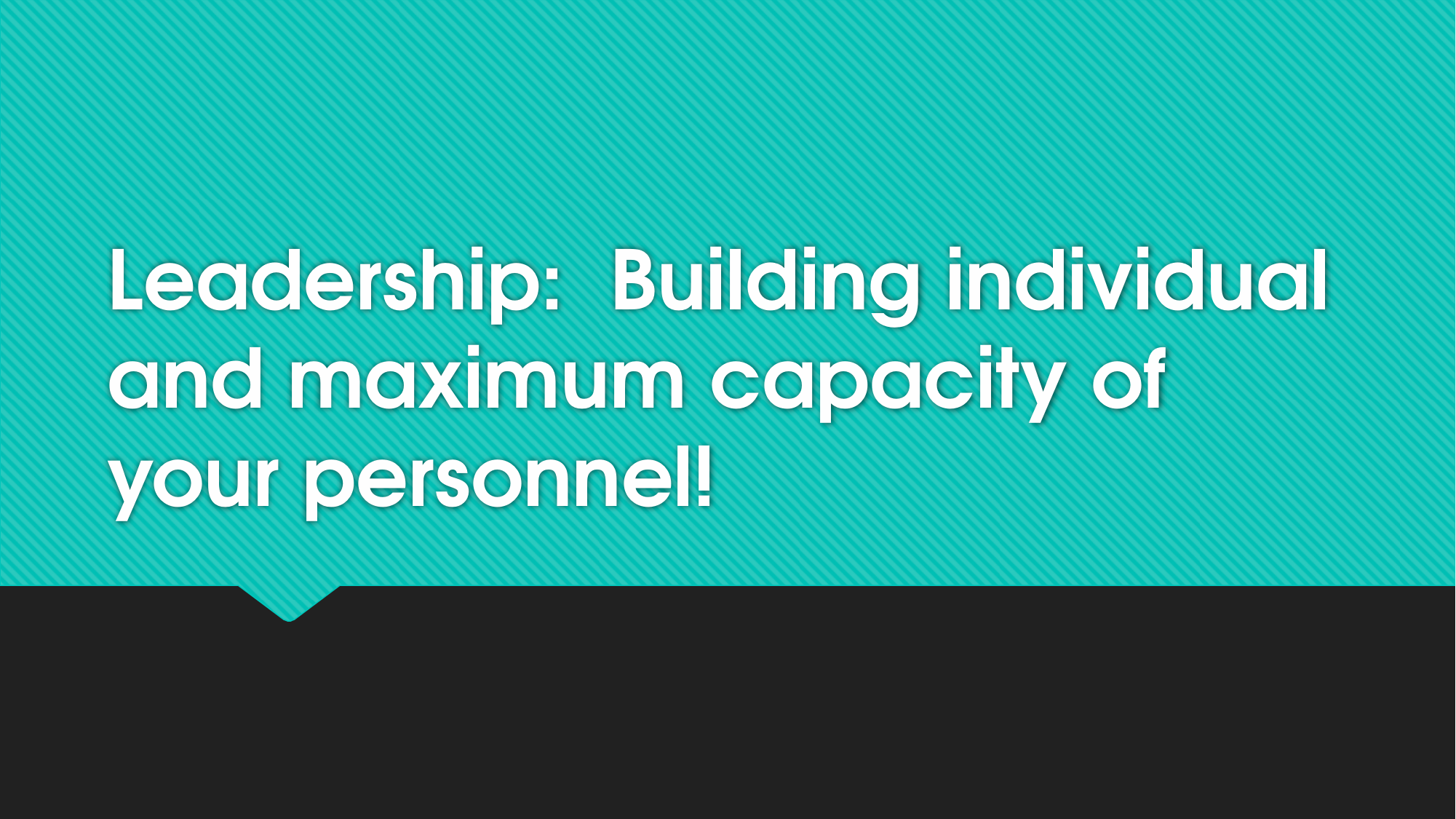

# Leadership:  Building individual and maximum capacity of your personnel!